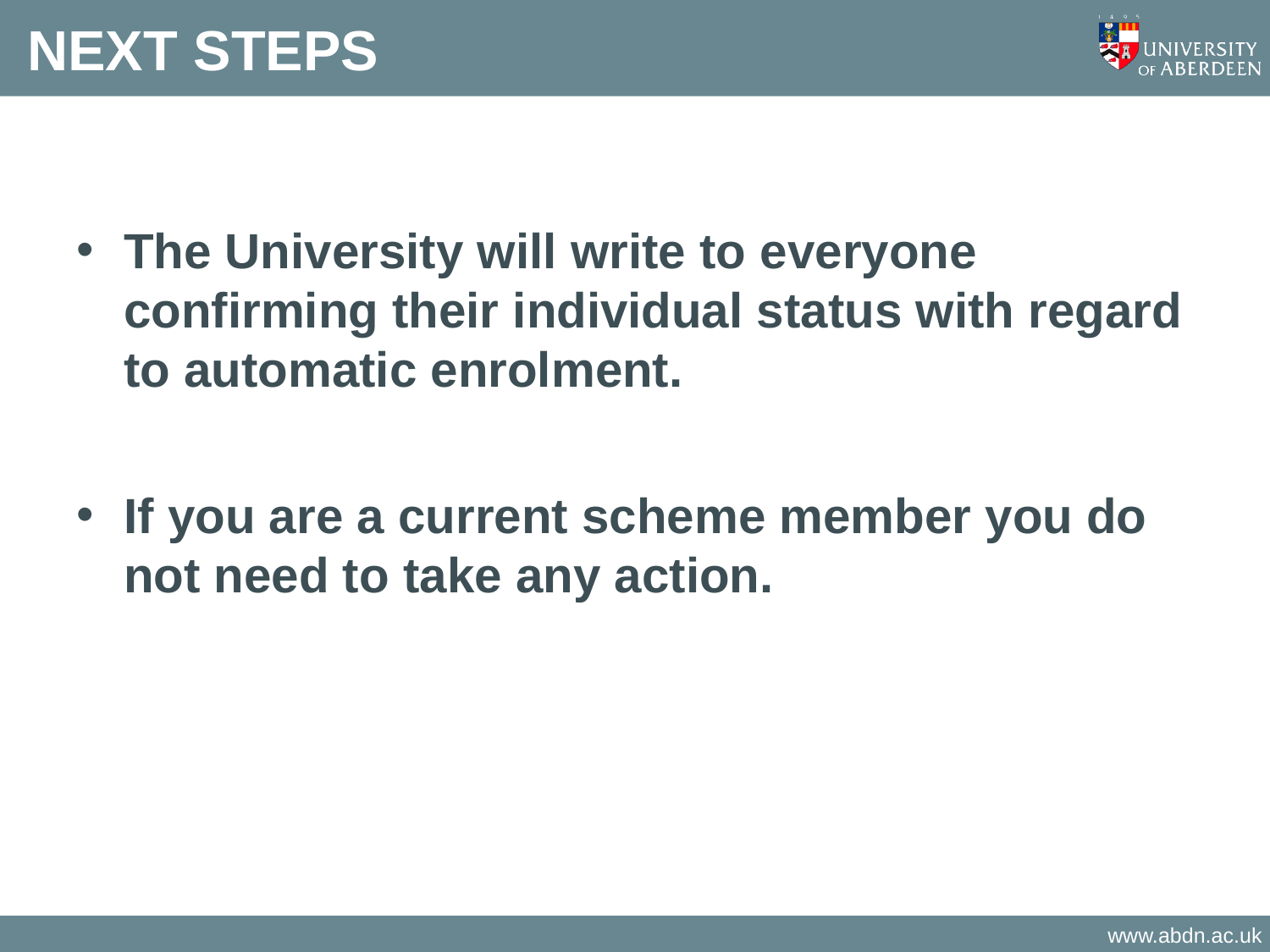

# NEXT STEPS

The University will write to everyone confirming their individual status with regard to automatic enrolment.
If you are a current scheme member you do not need to take any action.